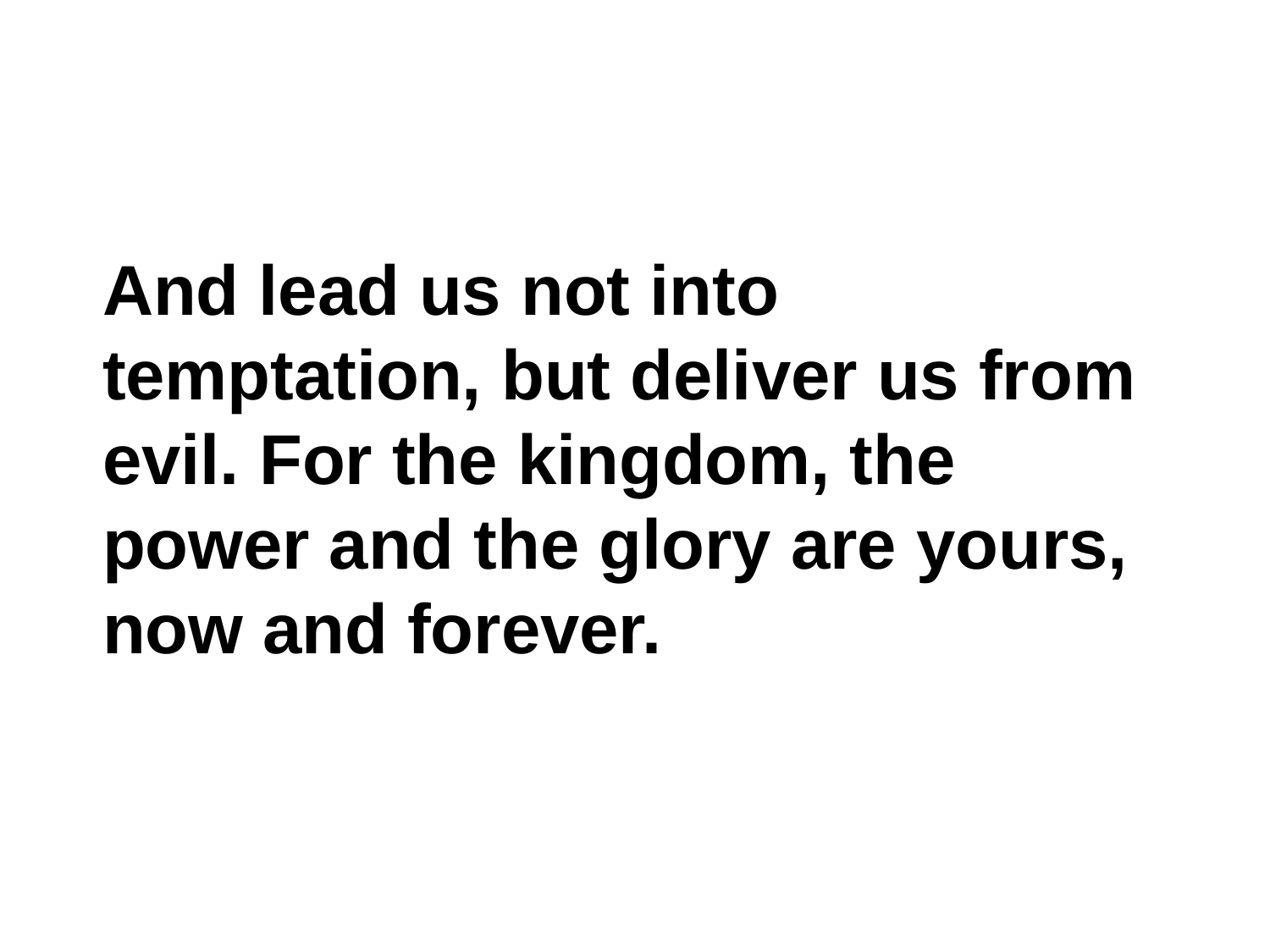

And lead us not into temptation, but deliver us from evil. For the kingdom, the power and the glory are yours, now and forever.